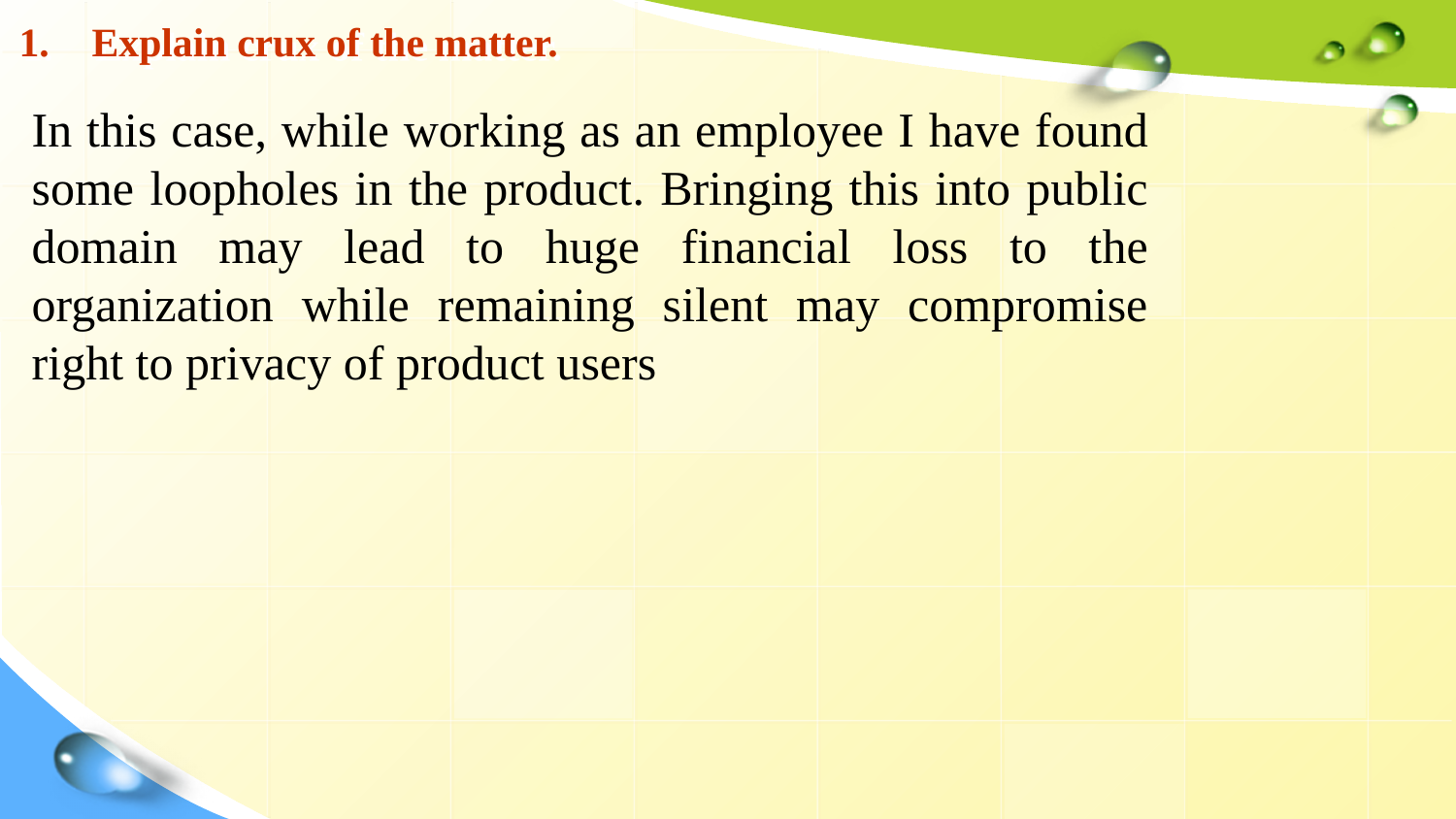

# Explain crux of the matter.
In this case, while working as an employee I have found some loopholes in the product. Bringing this into public domain may lead to huge financial loss to the organization while remaining silent may compromise right to privacy of product users